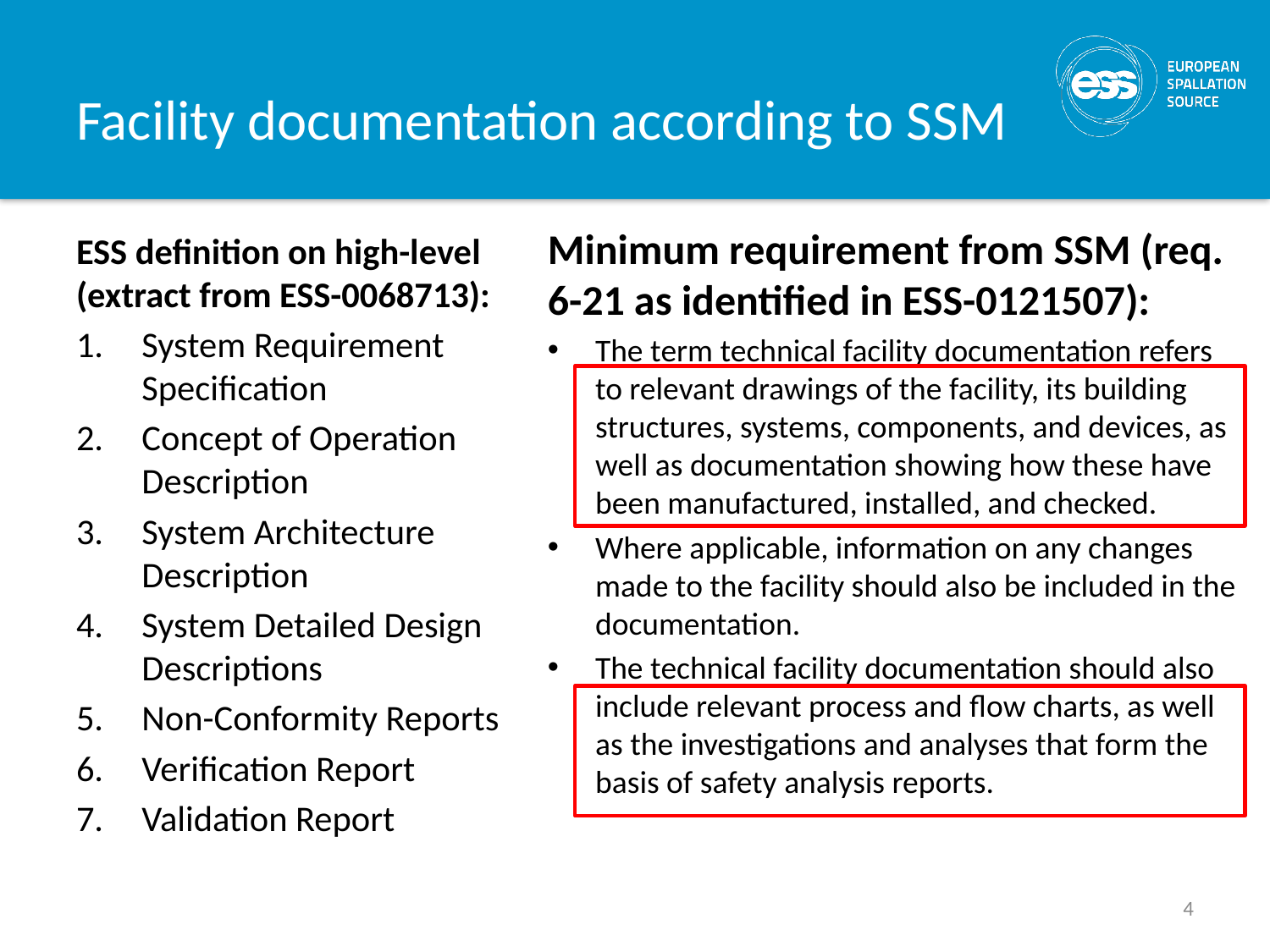

# Facility documentation according to SSM
Minimum requirement from SSM (req. 6-21 as identified in ESS-0121507):
The term technical facility documentation refers to relevant drawings of the facility, its building structures, systems, components, and devices, as well as documentation showing how these have been manufactured, installed, and checked.
Where applicable, information on any changes made to the facility should also be included in the documentation.
The technical facility documentation should also include relevant process and flow charts, as well as the investigations and analyses that form the basis of safety analysis reports.

ESS definition on high-level (extract from ESS-0068713):
System Requirement Specification
Concept of Operation Description
System Architecture Description
System Detailed Design Descriptions
Non-Conformity Reports
Verification Report
Validation Report

4